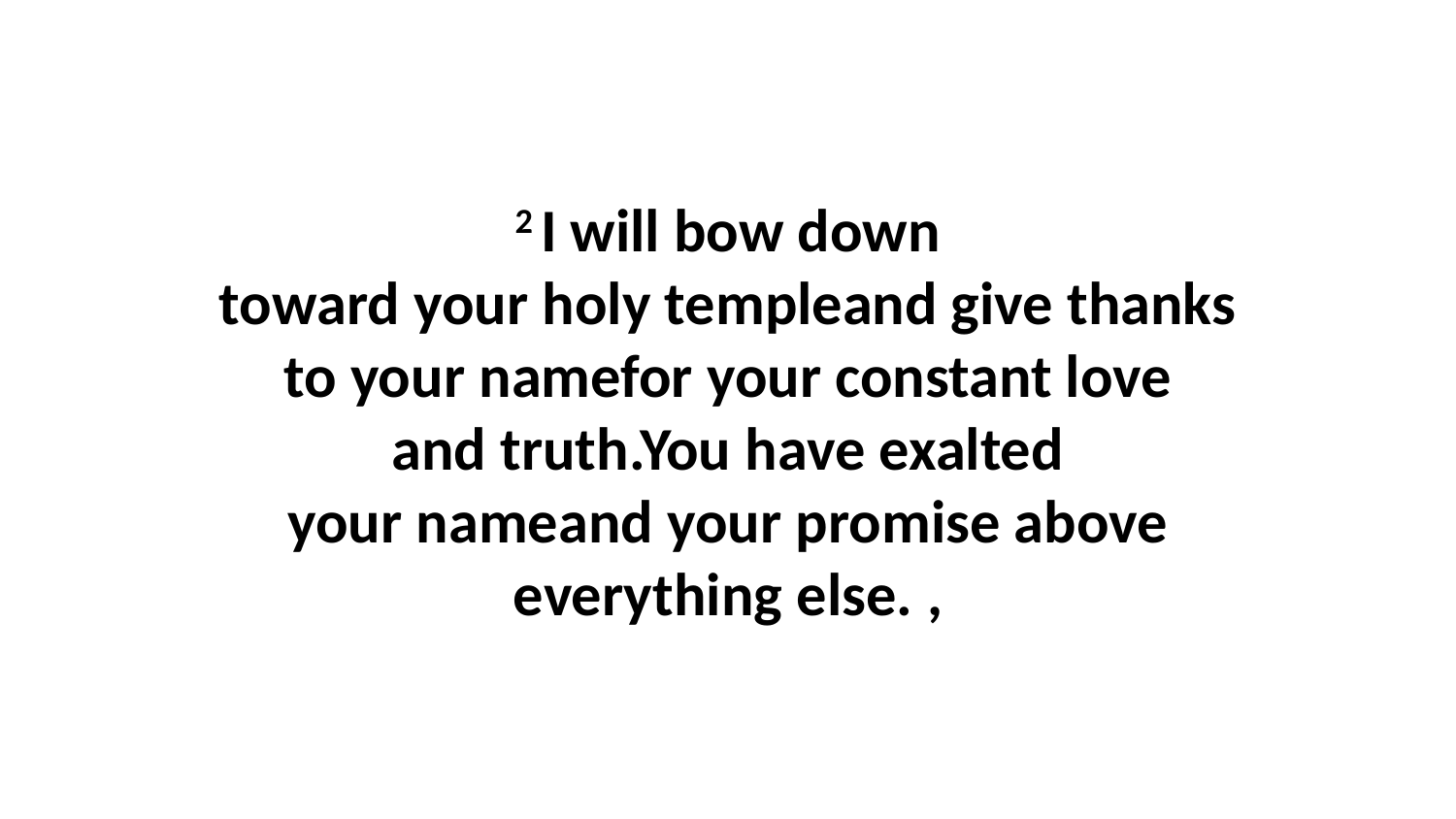

2 I will bow down toward your holy templeand give thanks to your namefor your constant love and truth.You have exalted your nameand your promise above everything else. ,